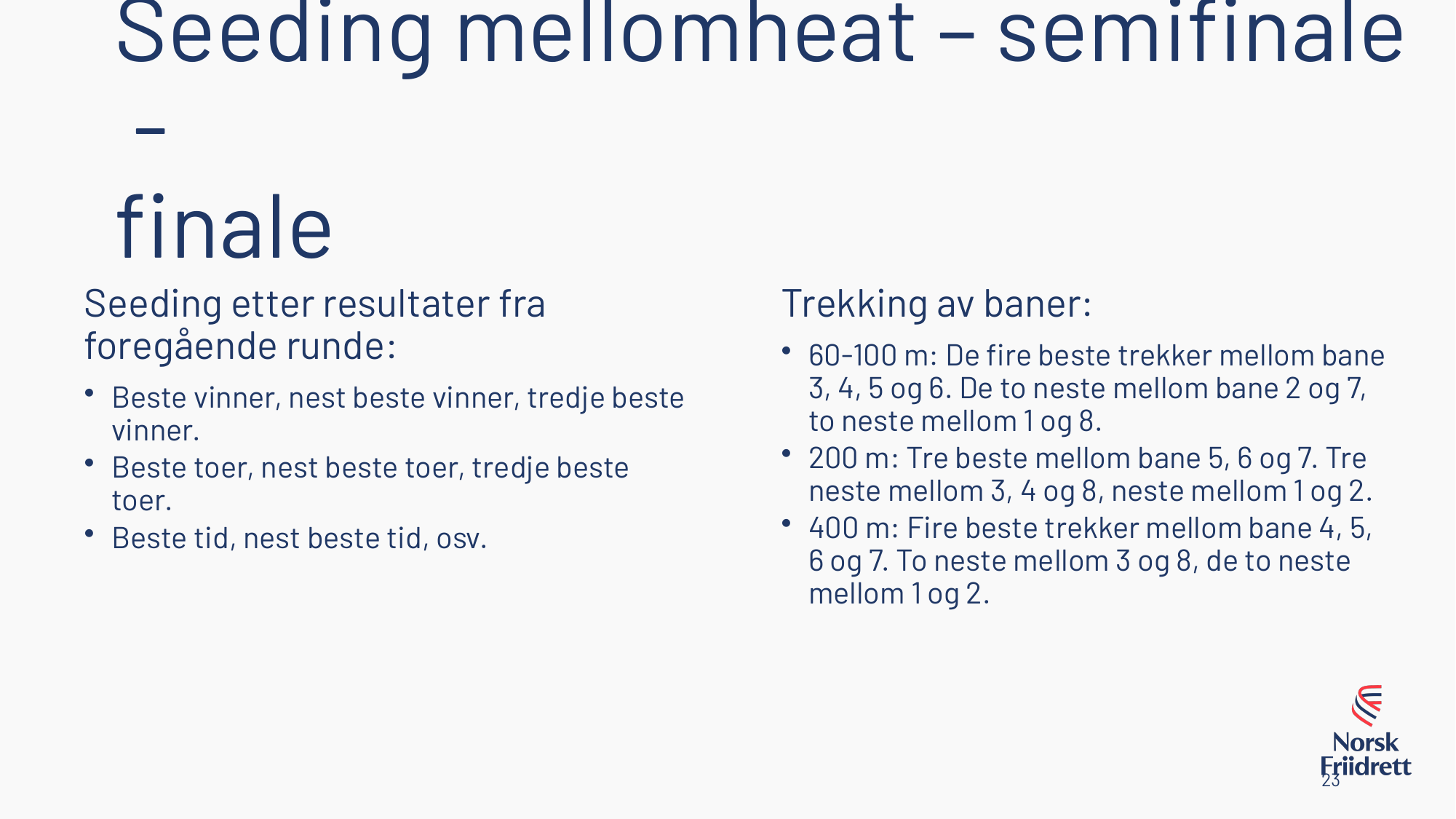

Seeding mellomheat – semifinale  -
finale
Seeding etter resultater fra foregående runde:
Beste vinner, nest beste vinner, tredje beste vinner.
Beste toer, nest beste toer, tredje beste toer.
Beste tid, nest beste tid, osv.
Trekking av baner:
60-100 m: De fire beste trekker mellom bane 3, 4, 5 og 6. De to neste mellom bane 2 og 7, to neste mellom 1 og 8.
200 m: Tre beste mellom bane 5, 6 og 7. Tre neste mellom 3, 4 og 8, neste mellom 1 og 2.
400 m: Fire beste trekker mellom bane 4, 5, 6 og 7. To neste mellom 3 og 8, de to neste mellom 1 og 2.
23